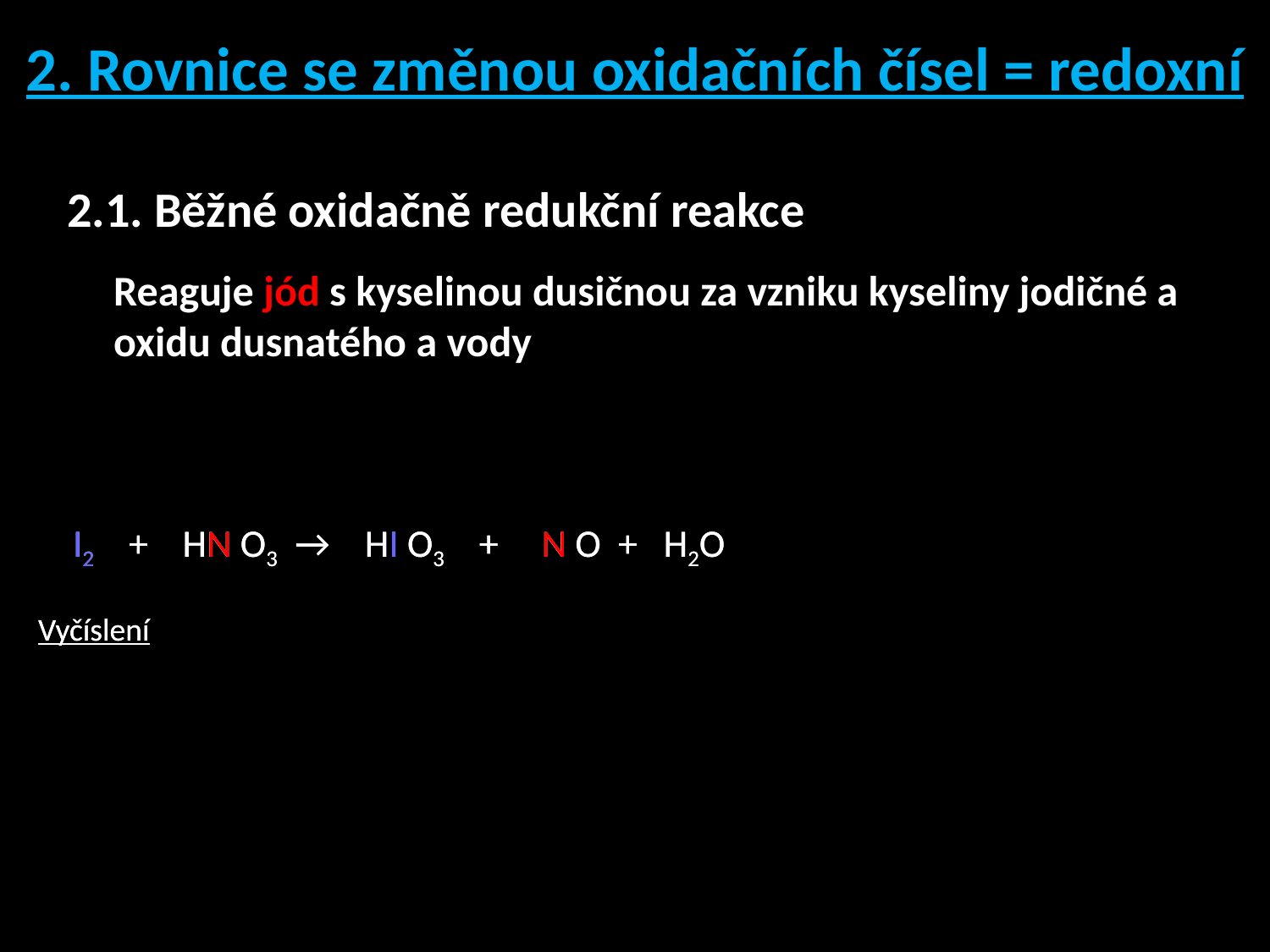

2. Rovnice se změnou oxidačních čísel = redoxní
2.1. Běžné oxidačně redukční reakce
Reaguje jód s kyselinou dusičnou za vzniku kyseliny jodičné a oxidu dusnatého a vody

    I2    +    HN O3  →    HI O3    +     N O  +   H2O

Vyčíslení

    I2    +    HN O3  →    HI O3    +     N O  +   H2O

Vyčíslení